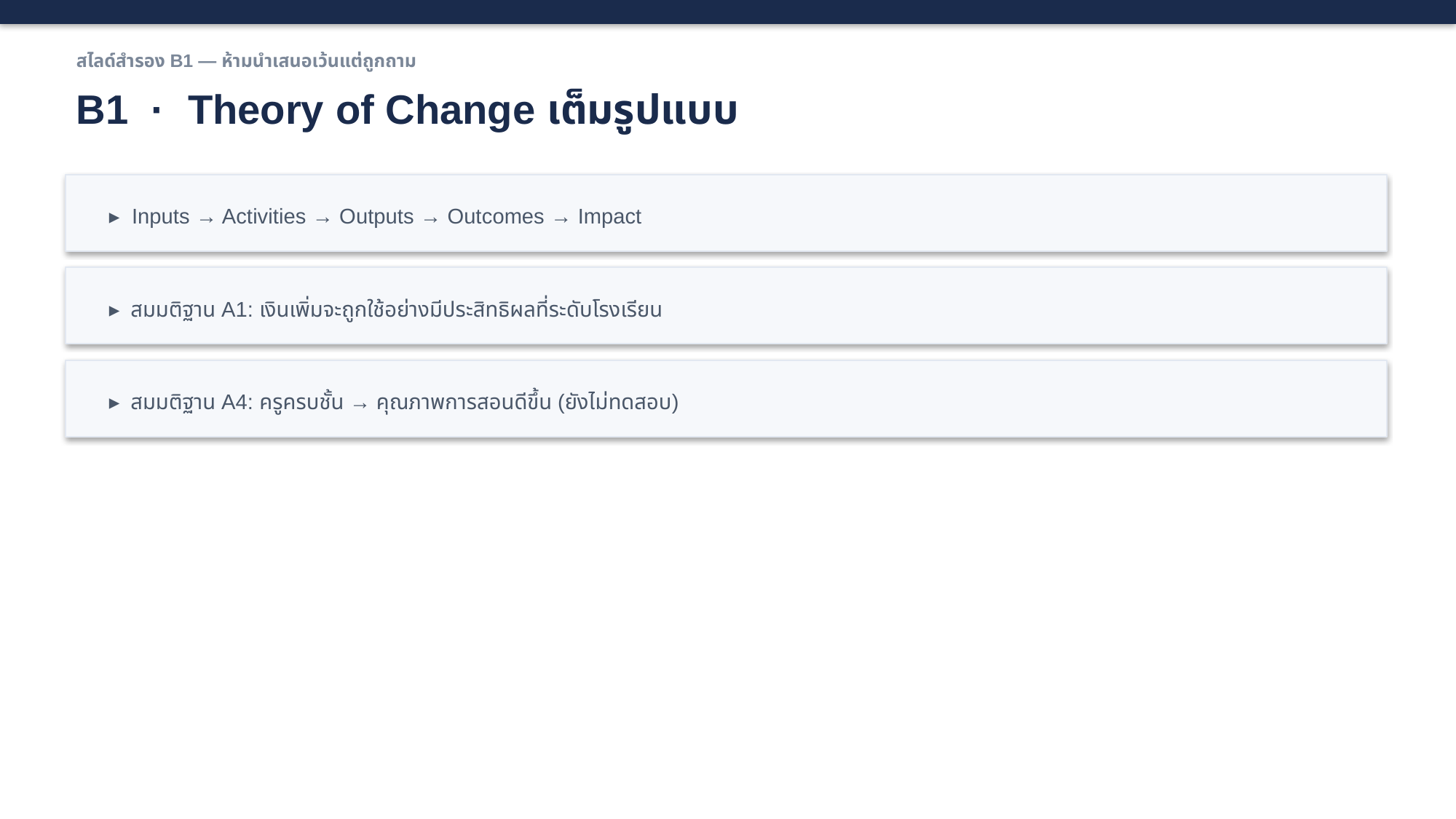

สไลด์สำรอง B1 — ห้ามนำเสนอเว้นแต่ถูกถาม
B1  ·  Theory of Change เต็มรูปแบบ

▸  Inputs → Activities → Outputs → Outcomes → Impact

▸  สมมติฐาน A1: เงินเพิ่มจะถูกใช้อย่างมีประสิทธิผลที่ระดับโรงเรียน

▸  สมมติฐาน A4: ครูครบชั้น → คุณภาพการสอนดีขึ้น (ยังไม่ทดสอบ)